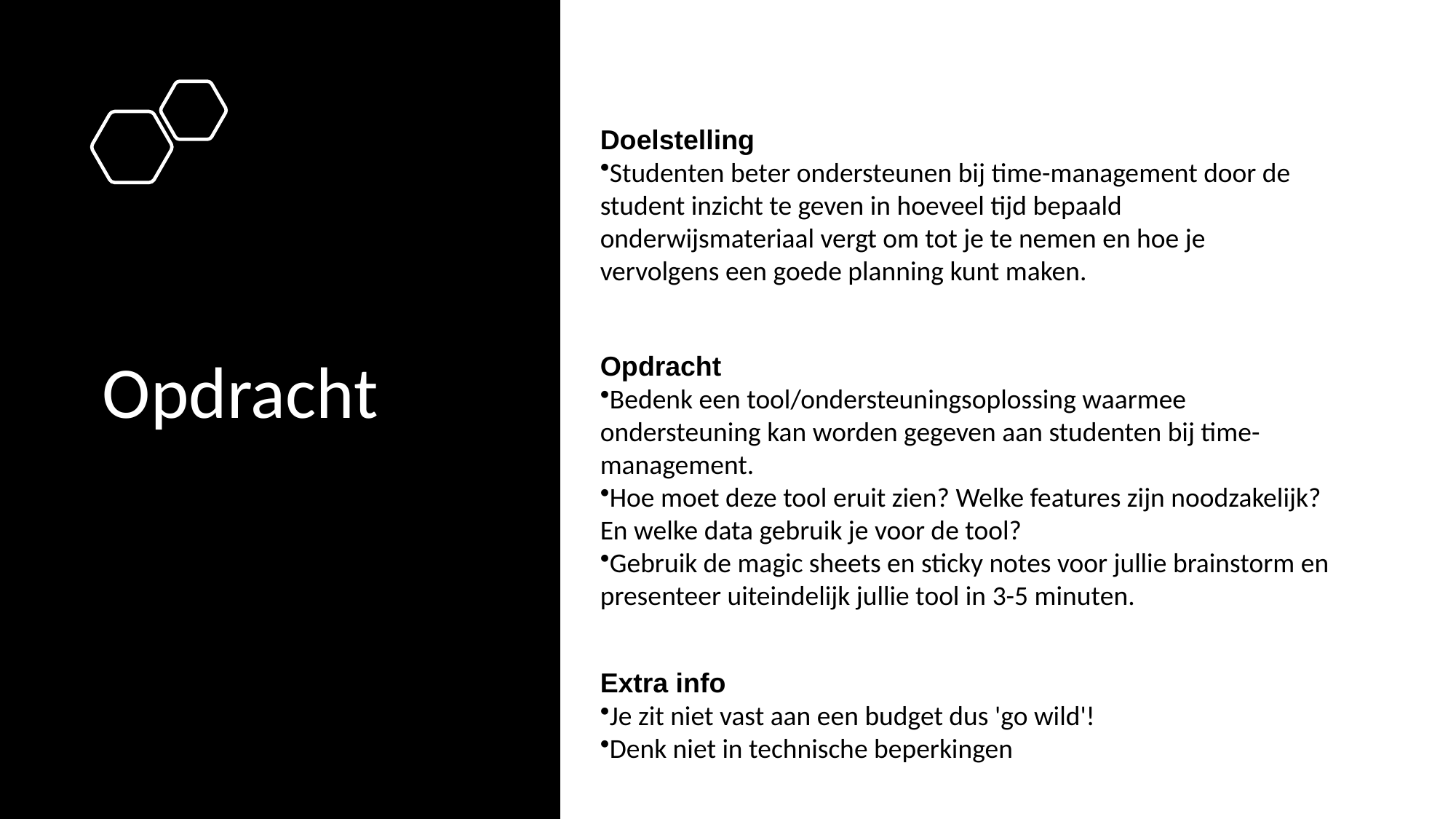

Doelstelling
Studenten beter ondersteunen bij time-management door de student inzicht te geven in hoeveel tijd bepaald onderwijsmateriaal vergt om tot je te nemen en hoe je vervolgens een goede planning kunt maken.
# Opdracht
Opdracht
Bedenk een tool/ondersteuningsoplossing waarmee ondersteuning kan worden gegeven aan studenten bij time-management.
Hoe moet deze tool eruit zien? Welke features zijn noodzakelijk? En welke data gebruik je voor de tool?
Gebruik de magic sheets en sticky notes voor jullie brainstorm en presenteer uiteindelijk jullie tool in 3-5 minuten.
Extra info
Je zit niet vast aan een budget dus 'go wild'!
Denk niet in technische beperkingen